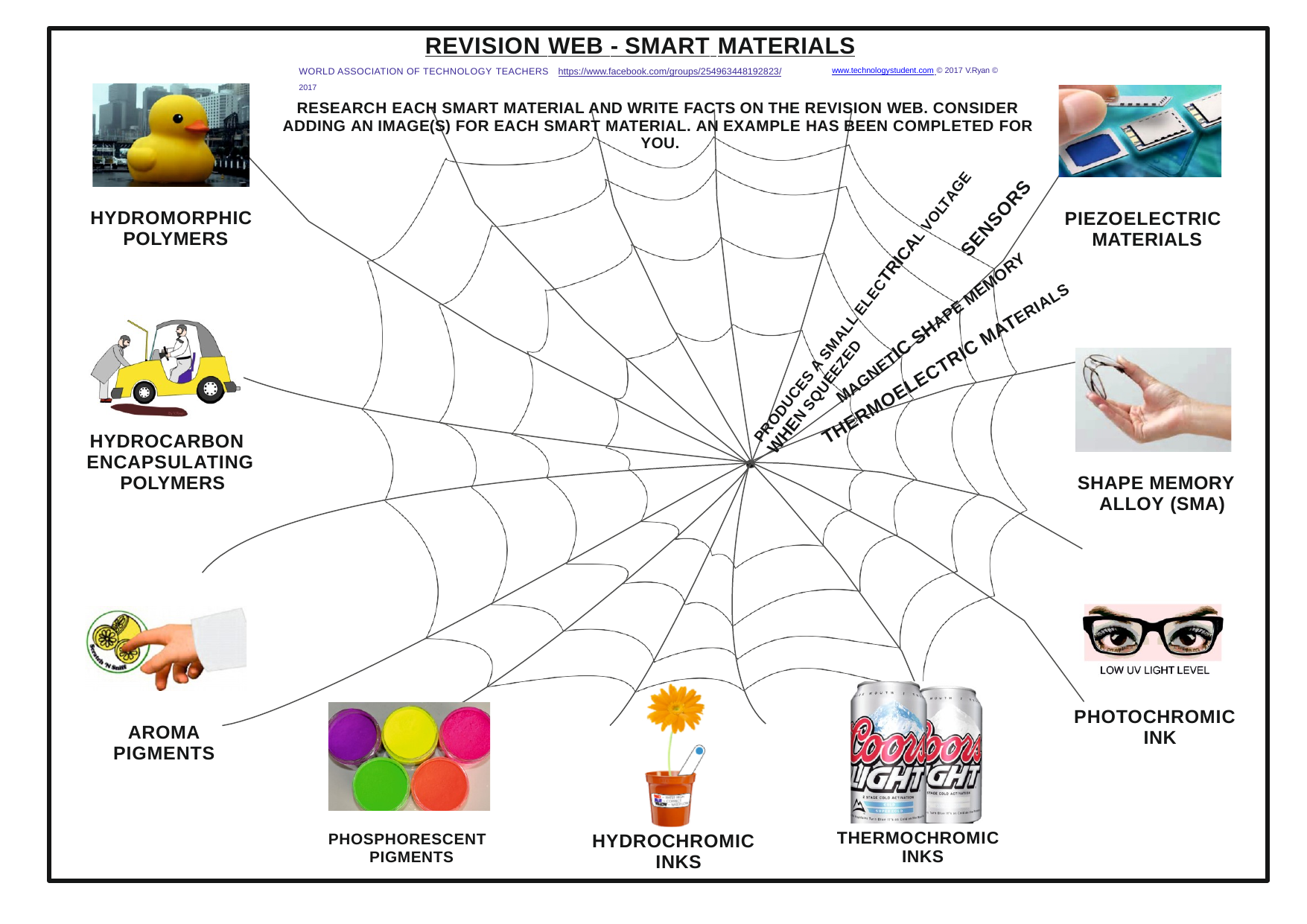

REVISION WEB - SMART MATERIALS
WORLD ASSOCIATION OF TECHNOLOGY TEACHERS   https://www.facebook.com/groups/254963448192823/	www.technologystudent.com © 2017 V.Ryan © 2017
RESEARCH EACH SMART MATERIAL AND WRITE FACTS ON THE REVISION WEB. CONSIDER  ADDING AN IMAGE(S) FOR EACH SMART MATERIAL. AN EXAMPLE HAS BEEN COMPLETED FOR  YOU.

HYDROMORPHIC  POLYMERS
PIEZOELECTRIC  MATERIALS
SENSORS
PRODUCES A SMALL ELECTRICAL VOLTAGE
MAGNETIC SHAPE MEMORY

THERMOELECTRIC MATERIALS
WHEN SQUEEZED
HYDROCARBON  ENCAPSULATING  POLYMERS
SHAPE MEMORY  ALLOY (SMA)

PHOTOCHROMIC  INK

AROMA  PIGMENTS
THERMOCHROMIC  INKS
HYDROCHROMIC  INKS
PHOSPHORESCENT  PIGMENTS